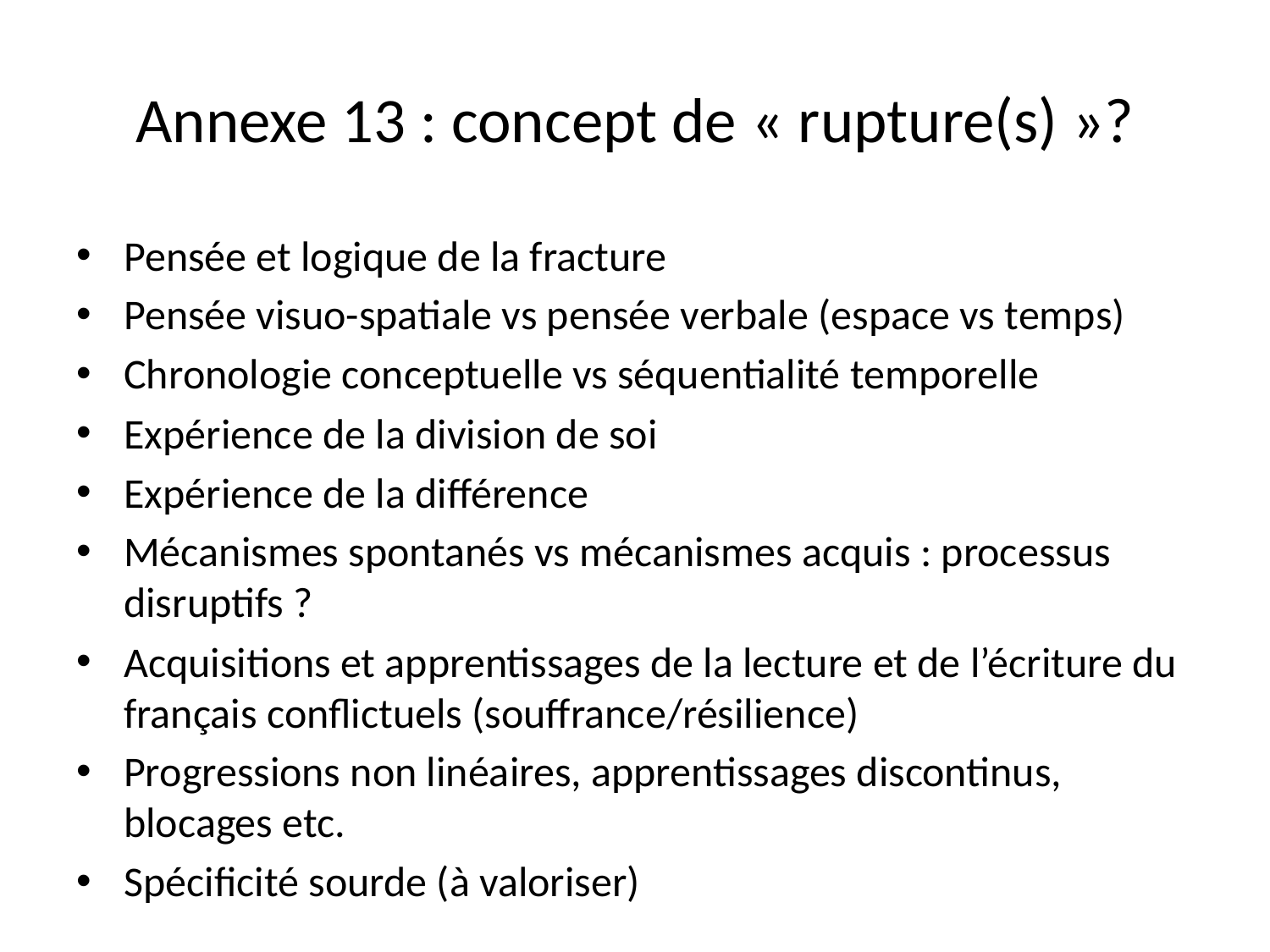

# Annexe 13 : concept de « rupture(s) »?
Pensée et logique de la fracture
Pensée visuo-spatiale vs pensée verbale (espace vs temps)
Chronologie conceptuelle vs séquentialité temporelle
Expérience de la division de soi
Expérience de la différence
Mécanismes spontanés vs mécanismes acquis : processus disruptifs ?
Acquisitions et apprentissages de la lecture et de l’écriture du français conflictuels (souffrance/résilience)
Progressions non linéaires, apprentissages discontinus, blocages etc.
Spécificité sourde (à valoriser)